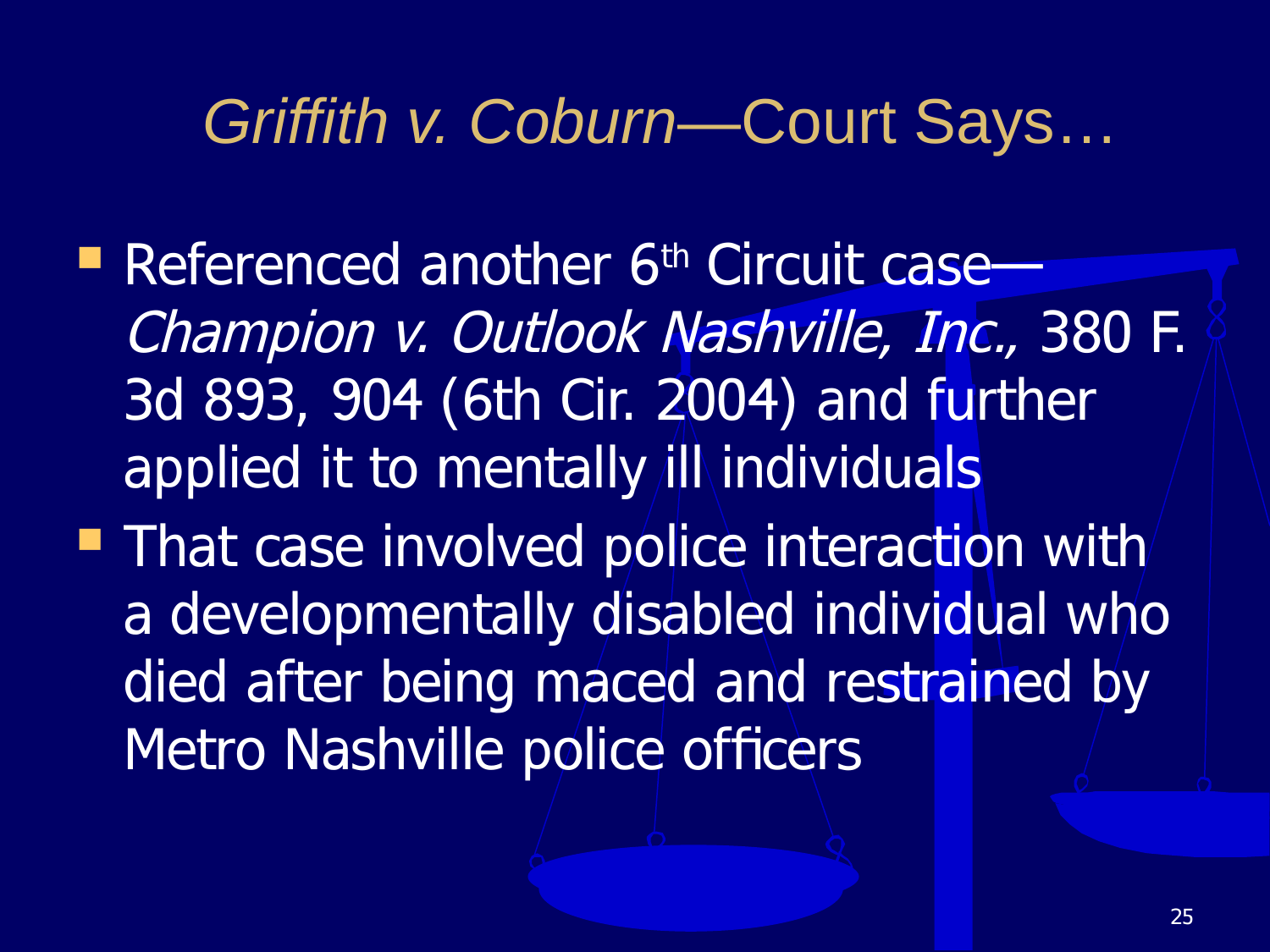

# Griffith v. Coburn—Court Says…
Referenced another 6th Circuit case—Champion v. Outlook Nashville, Inc., 380 F. 3d 893, 904 (6th Cir. 2004) and further applied it to mentally ill individuals
That case involved police interaction with a developmentally disabled individual who died after being maced and restrained by Metro Nashville police officers
25